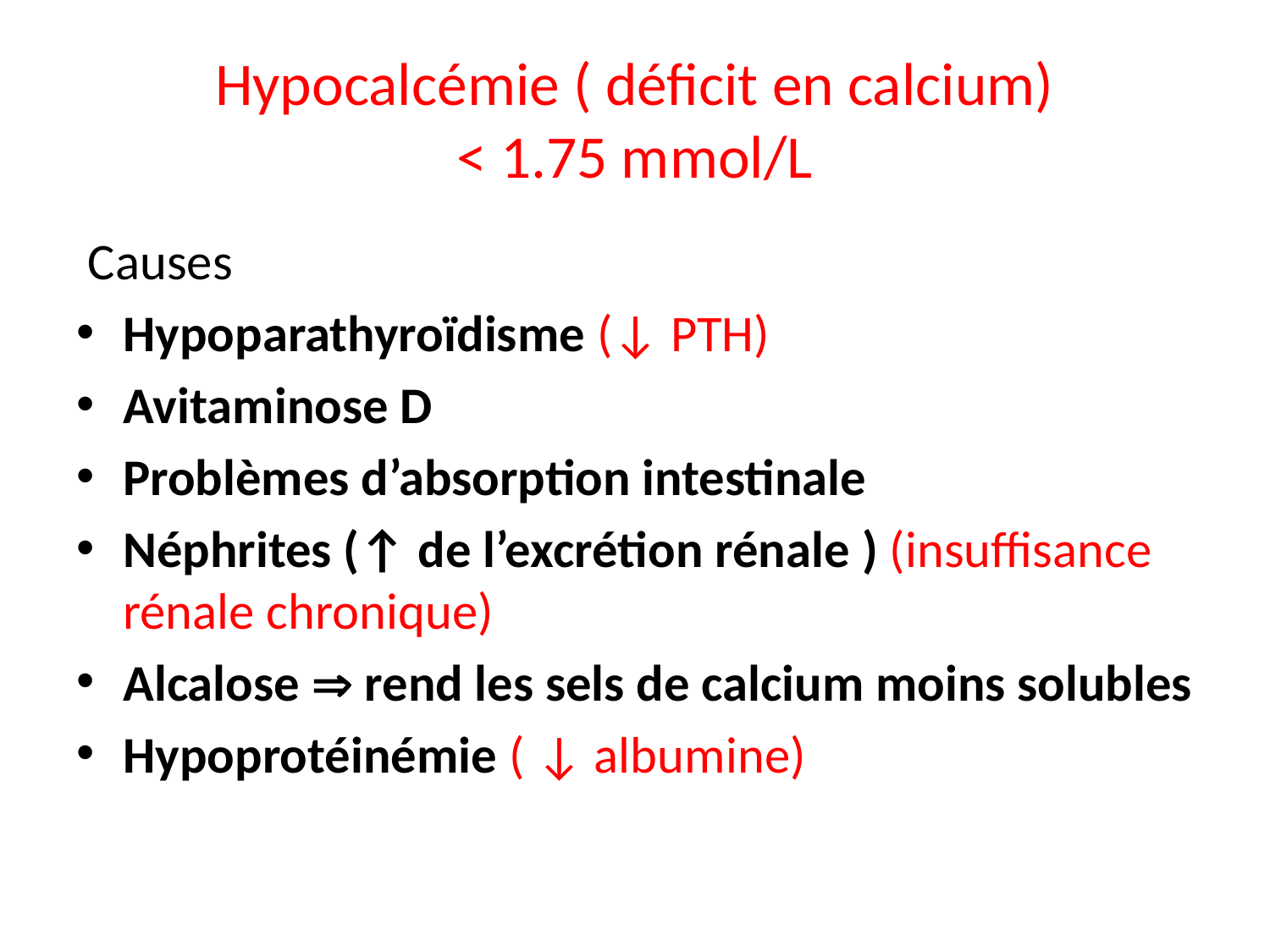

# Hypocalcémie ( déficit en calcium) < 1.75 mmol/L
 Causes
Hypoparathyroïdisme (↓ PTH)
Avitaminose D
Problèmes d’absorption intestinale
Néphrites (↑ de l’excrétion rénale ) (insuffisance rénale chronique)
Alcalose ⇒ rend les sels de calcium moins solubles
Hypoprotéinémie ( ↓ albumine)